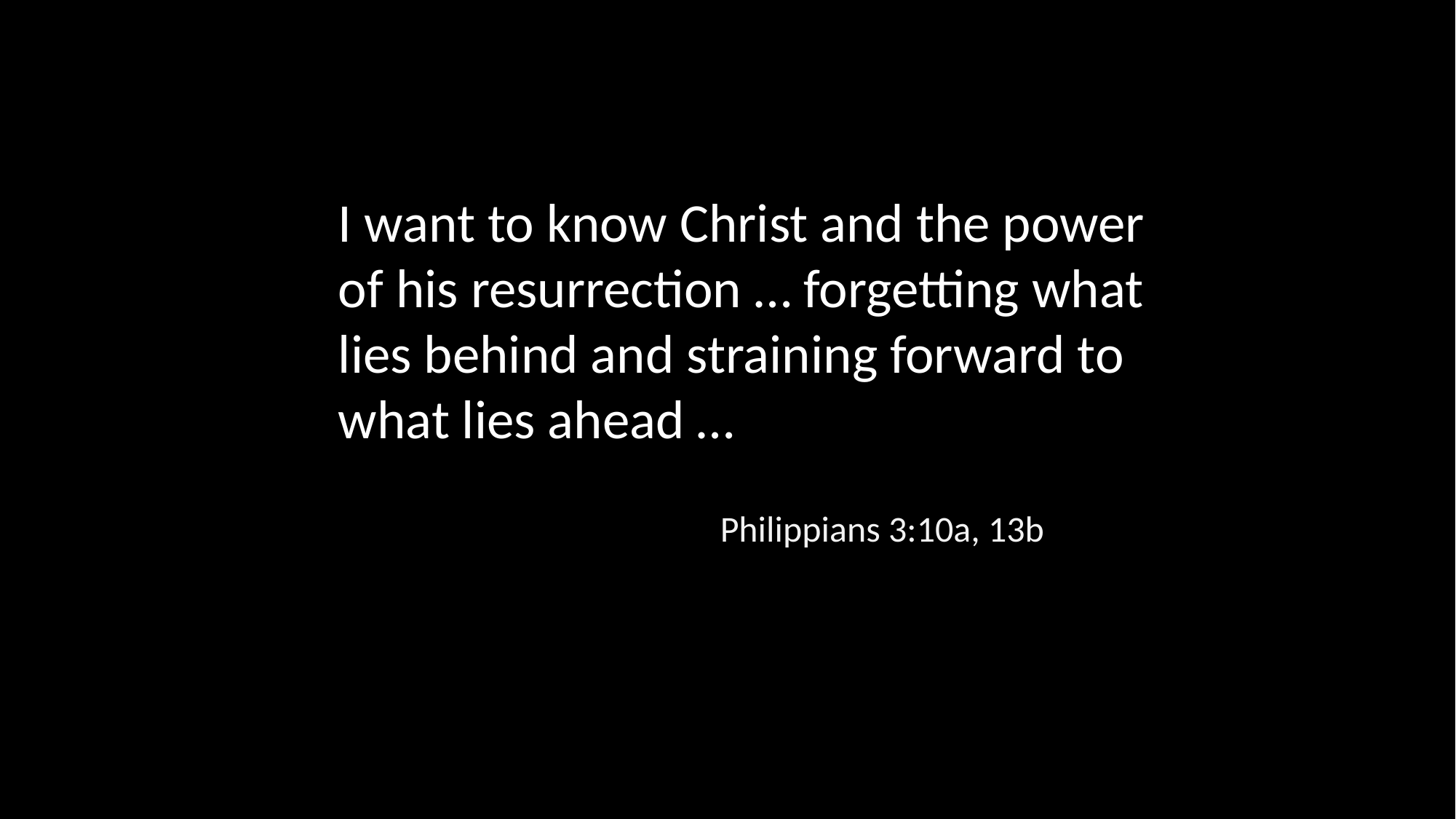

I want to know Christ and the power of his resurrection … forgetting what lies behind and straining forward to what lies ahead …
Philippians 3:10a, 13b